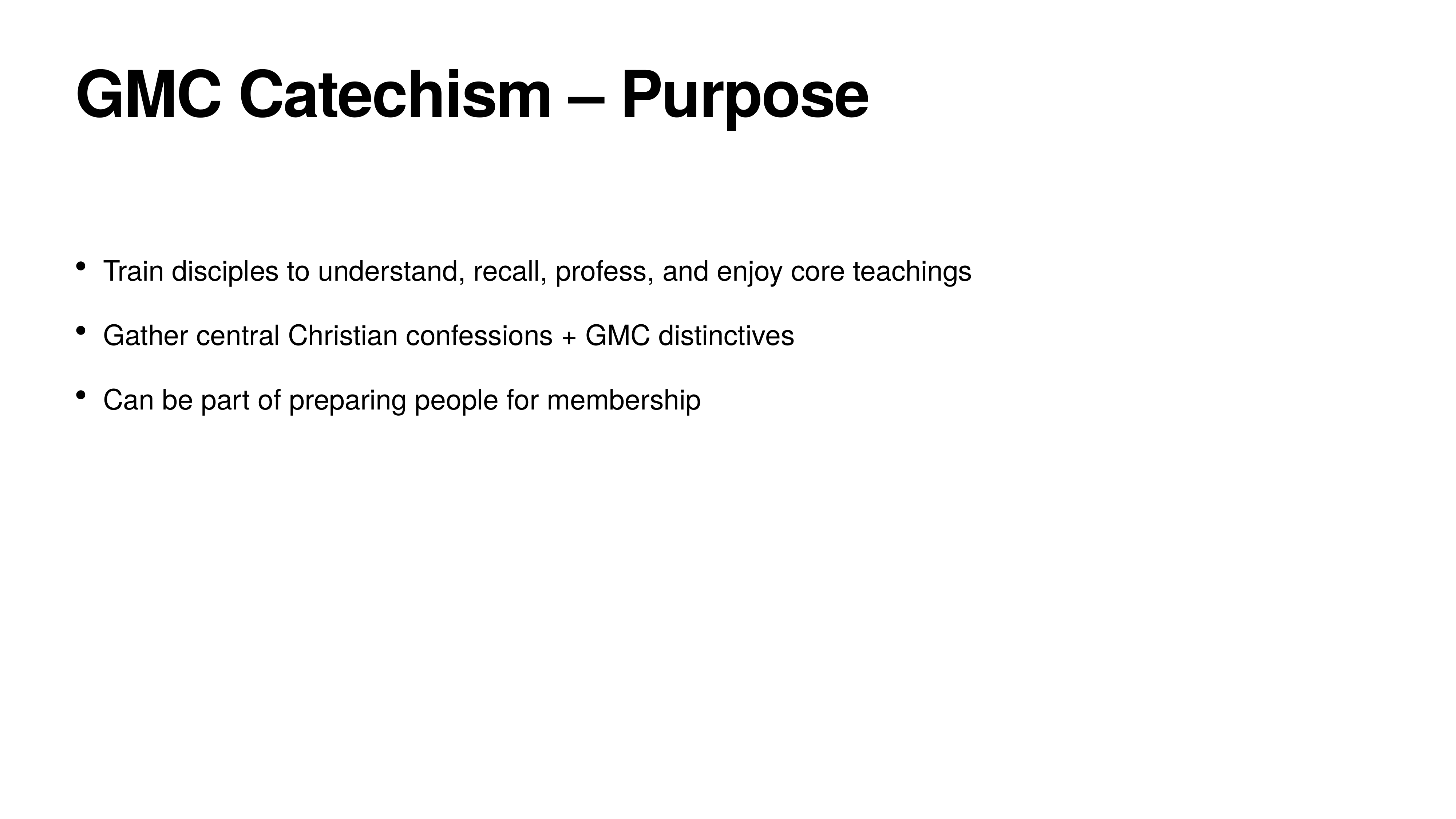

# GMC Catechism – Purpose
Train disciples to understand, recall, profess, and enjoy core teachings
Gather central Christian confessions + GMC distinctives
Can be part of preparing people for membership